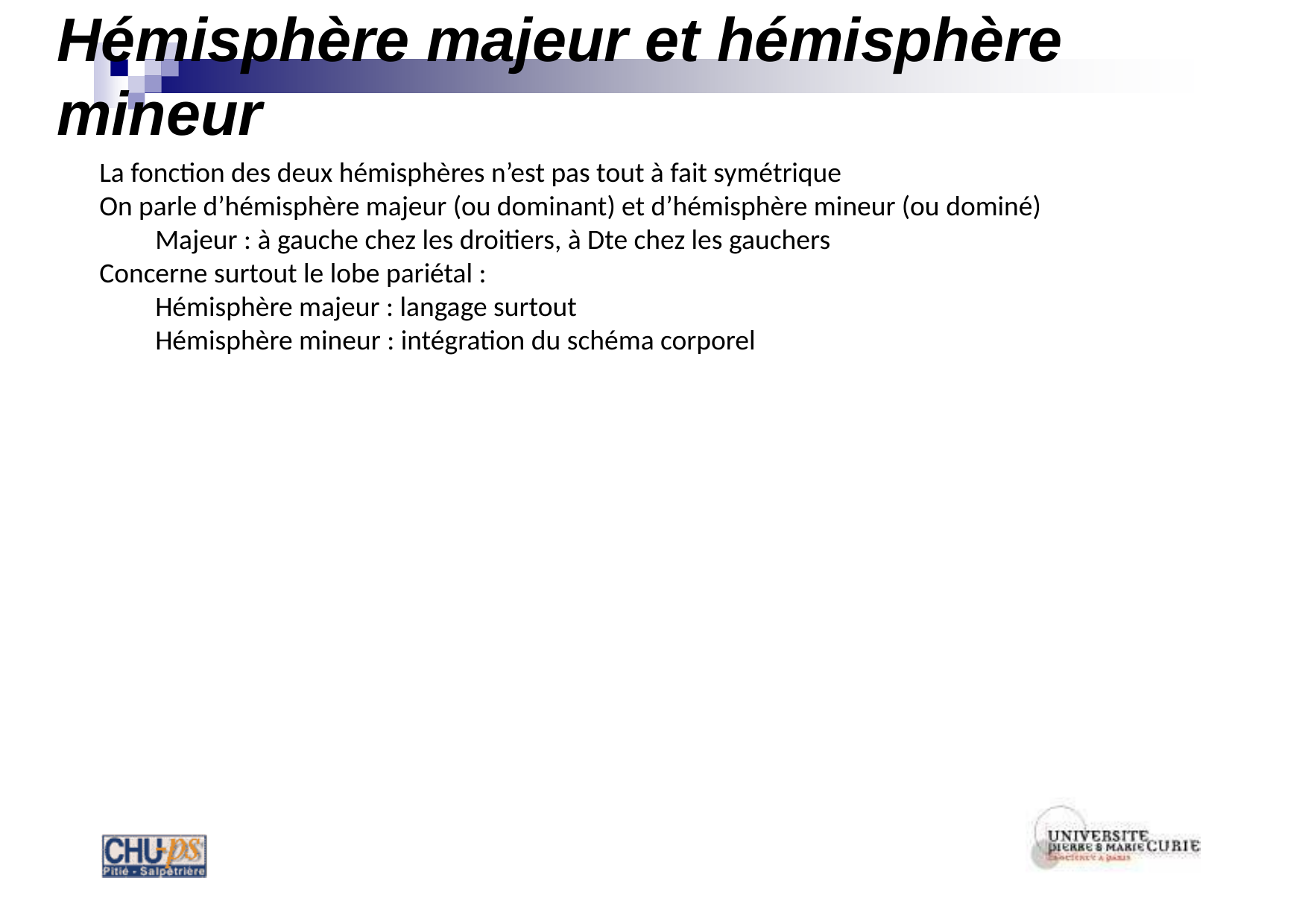

# Hémisphère majeur et hémisphère mineur
La fonction des deux hémisphères n’est pas tout à fait symétrique
On parle d’hémisphère majeur (ou dominant) et d’hémisphère mineur (ou dominé)
Majeur : à gauche chez les droitiers, à Dte chez les gauchers
Concerne surtout le lobe pariétal :
Hémisphère majeur : langage surtout
Hémisphère mineur : intégration du schéma corporel